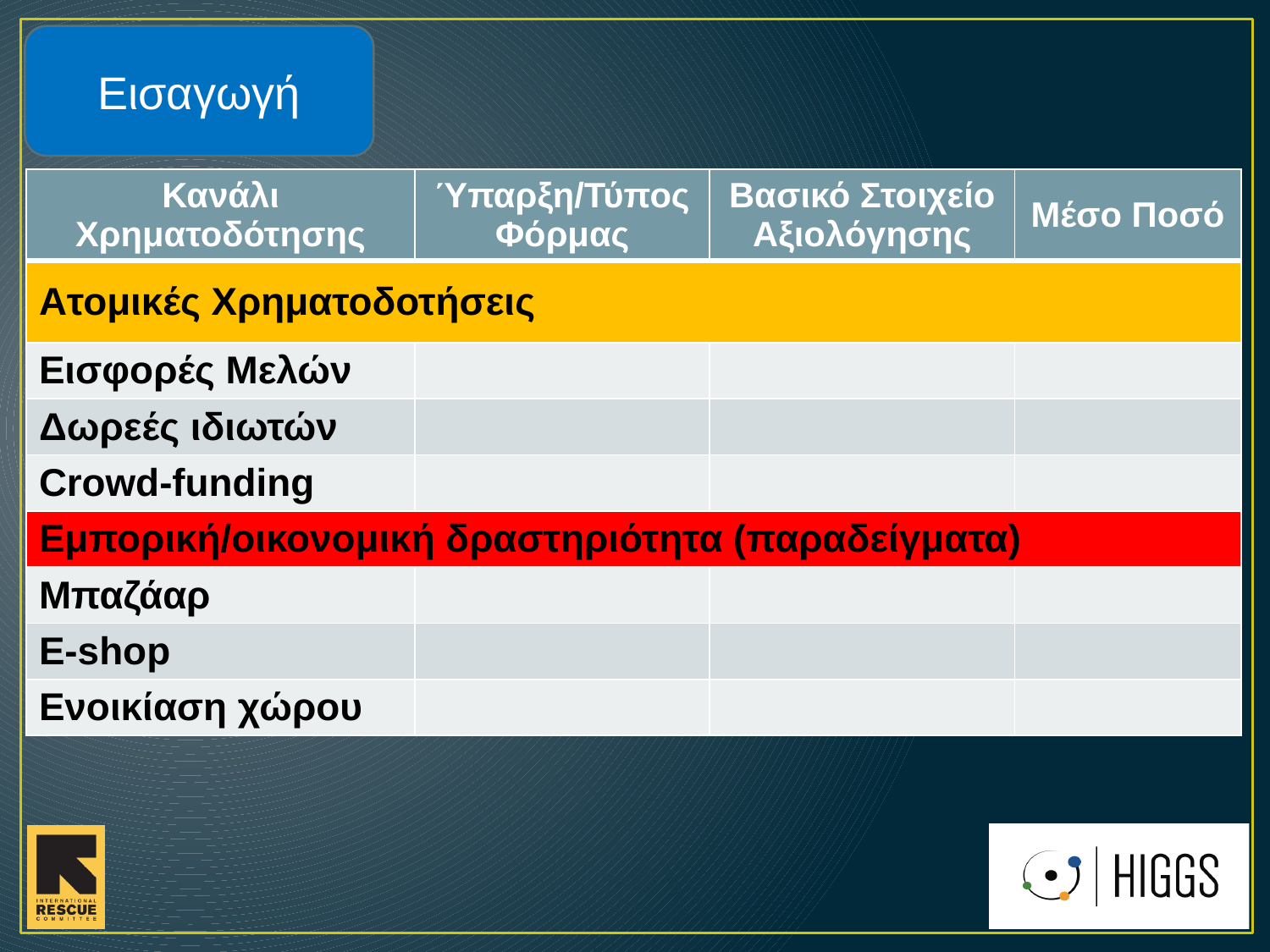

Εισαγωγή
| Κανάλι Χρηματοδότησης | Ύπαρξη/Τύπος Φόρμας | Βασικό Στοιχείο Αξιολόγησης | Μέσο Ποσό |
| --- | --- | --- | --- |
| Ατομικές Χρηματοδοτήσεις |  |  |  |
| Εισφορές Μελών |  |  |  |
| Δωρεές ιδιωτών |  |  |  |
| Crowd-funding |  |  |  |
| Εμπορική/οικονομική δραστηριότητα (παραδείγματα) |  |  |  |
| Μπαζάαρ |  |  |  |
| E-shop |  |  |  |
| Ενοικίαση χώρου |  |  |  |